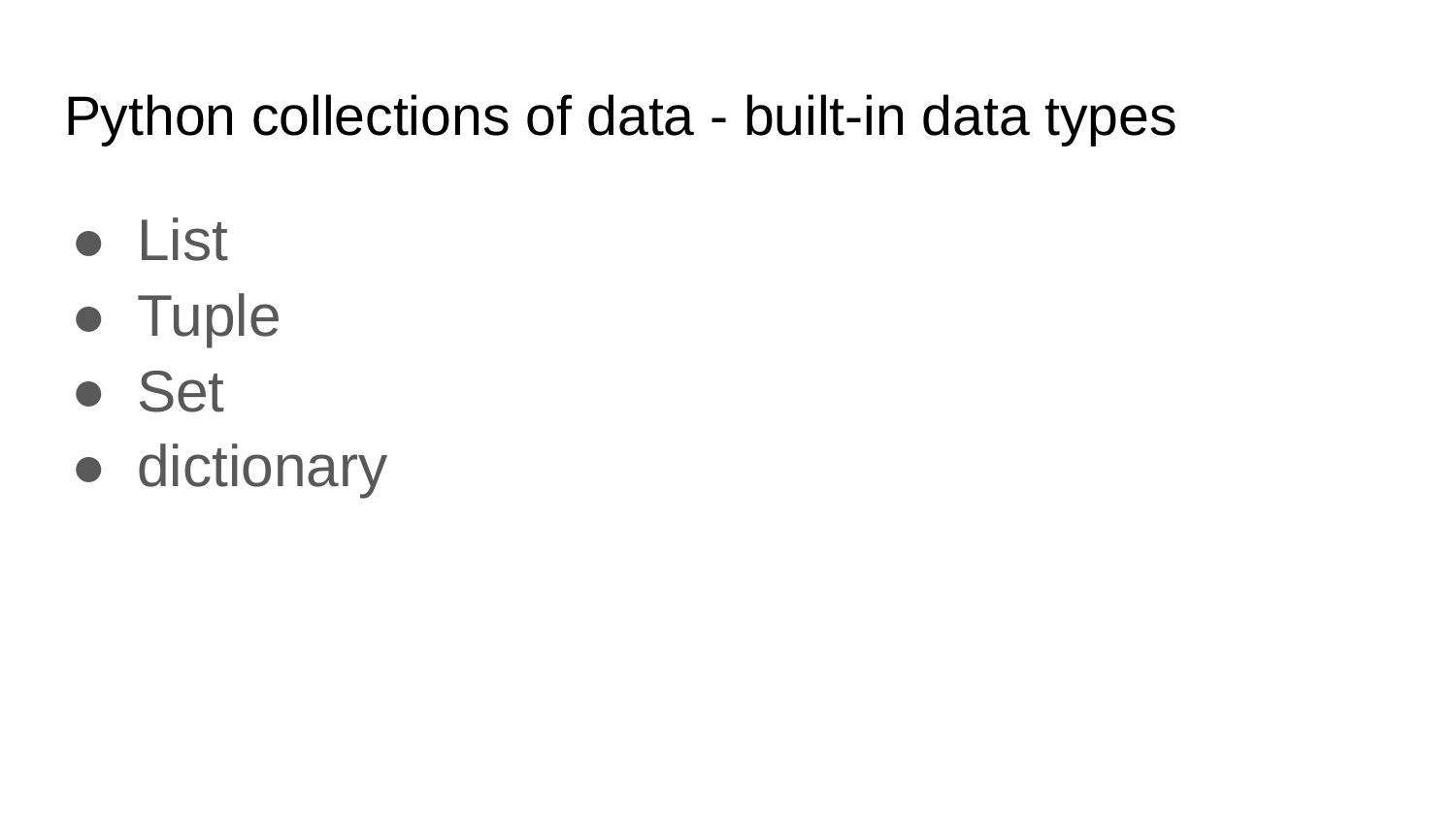

# Python collections of data - built-in data types
List
Tuple
Set
dictionary